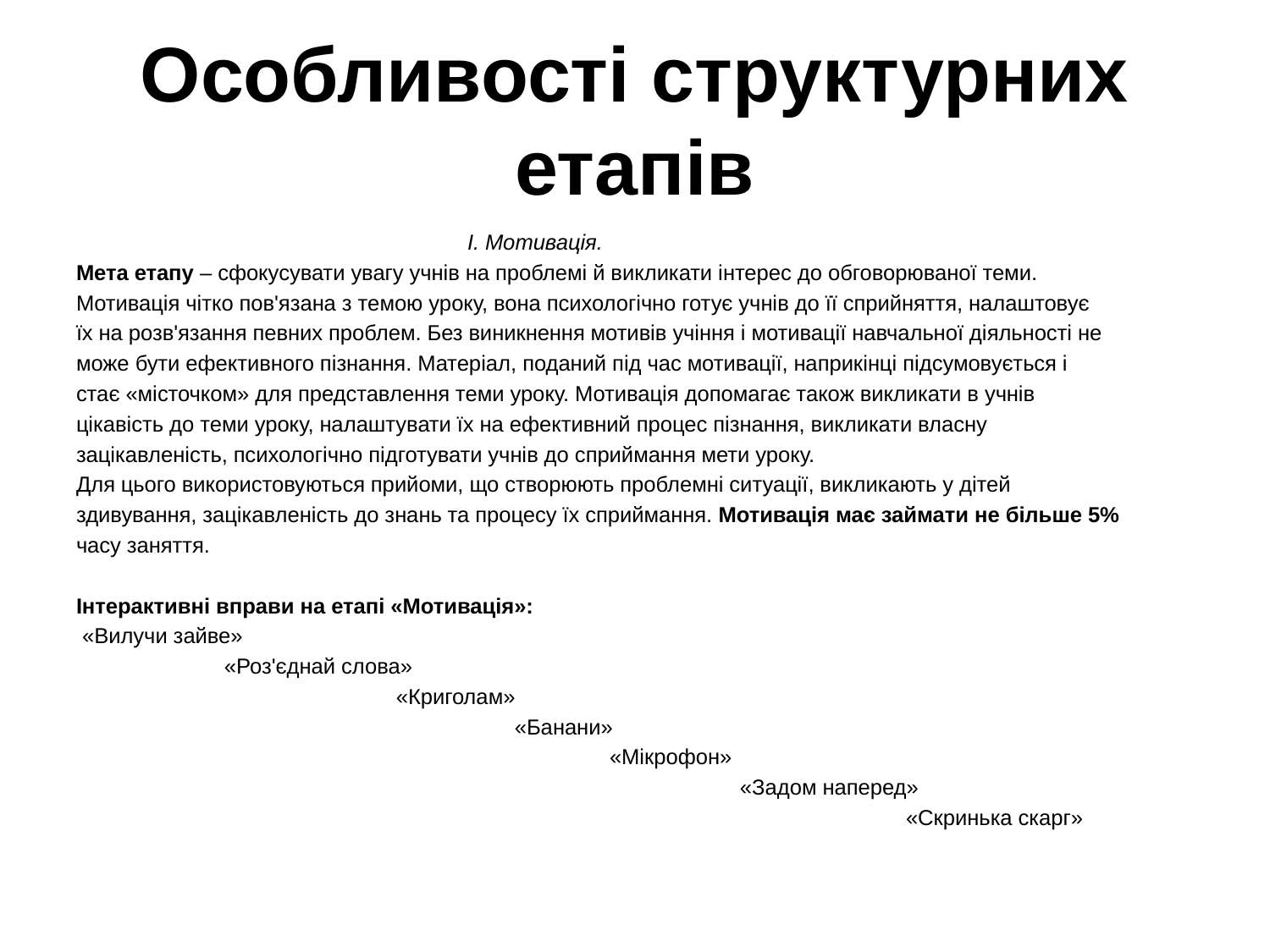

# Особливості структурних етапів
                                                                  І. Мотивація.
Мета етапу – сфокусувати увагу учнів на проблемі й викликати інтерес до обговорюваної теми.
Мотивація чітко пов'язана з темою уроку, вона психологічно готує учнів до її сприйняття, налаштовує
їх на розв'язання певних проблем. Без виникнення мотивів учіння і мотивації навчальної діяльності не
може бути ефективного пізнання. Матеріал, поданий під час мотивації, наприкінці підсумовується і
стає «місточком» для представлення теми уроку. Мотивація допомагає також викликати в учнів
цікавість до теми уроку, налаштувати їх на ефективний процес пізнання, викликати власну
зацікавленість, психологічно підготувати учнів до сприймання мети уроку.
Для цього використовуються прийоми, що створюють проблемні ситуації, викликають у дітей
здивування, зацікавленість до знань та процесу їх сприймання. Мотивація має займати не більше 5%
часу заняття.

Інтерактивні вправи на етапі «Мотивація»:
 «Вилучи зайве»
                         «Роз'єднай слова»
                                                      «Криголам»
                                                                          «Банани»
                                                                                          «Мікрофон»
                                                                                                                «Задом наперед»
                                                                                                                                            «Скринька скарг»